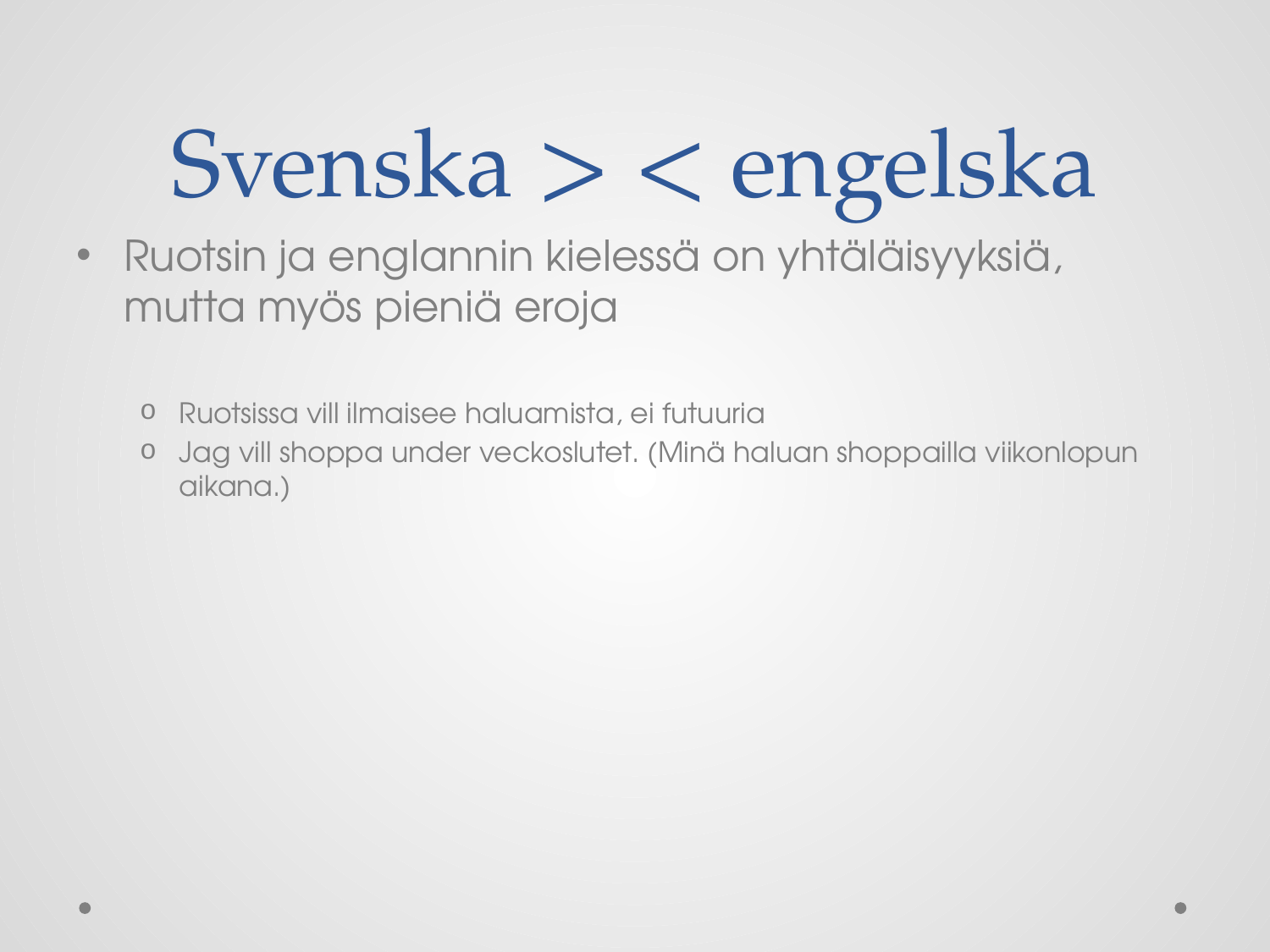

# Svenska > < engelska
Ruotsin ja englannin kielessä on yhtäläisyyksiä, mutta myös pieniä eroja

Ruotsissa vill ilmaisee haluamista, ei futuuria
Jag vill shoppa under veckoslutet. (Minä haluan shoppailla viikonlopun aikana.)